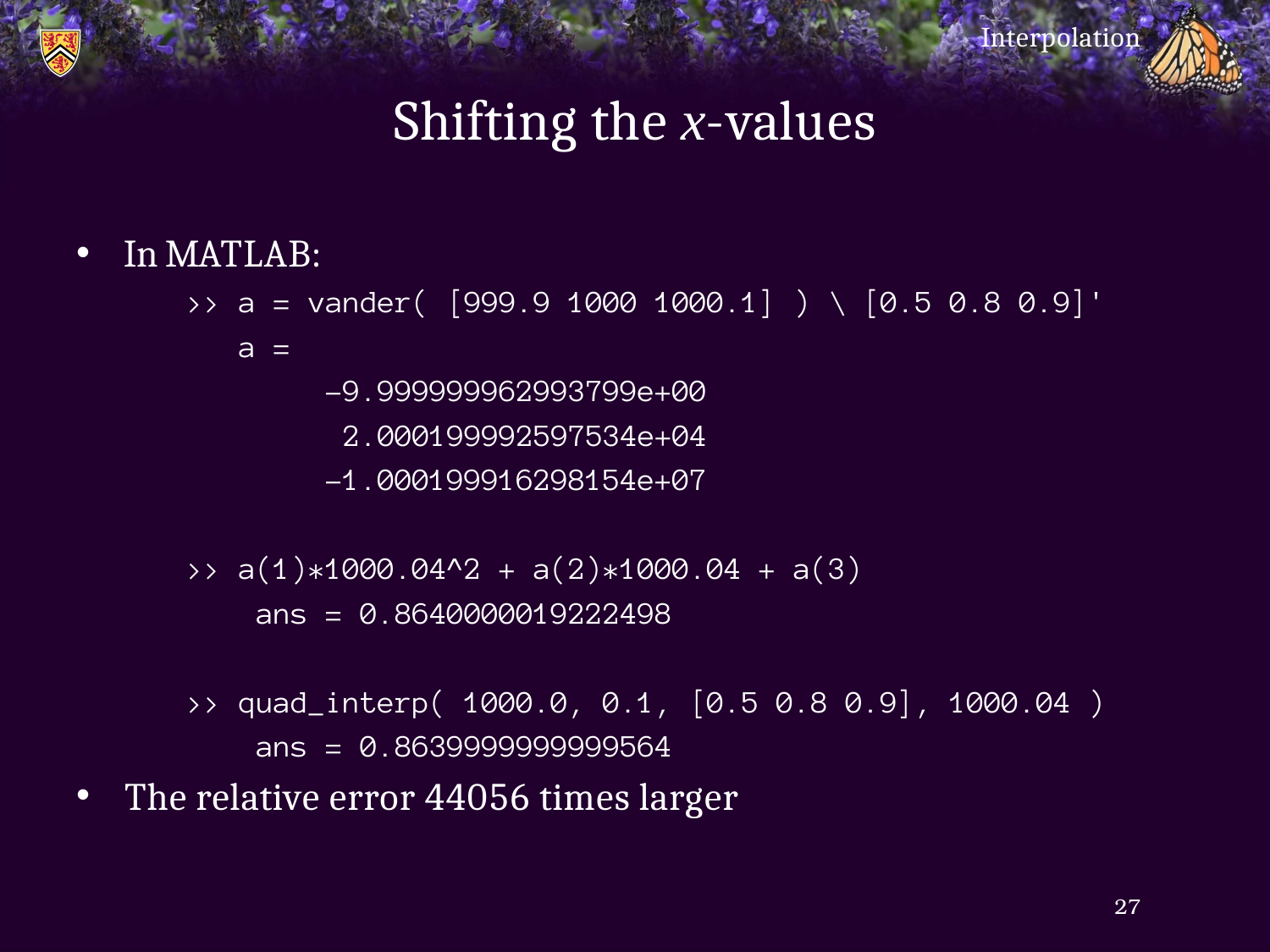

Interpolation
# Shifting the x-values
In Matlab:
>> a = vander( [999.9 1000 1000.1] ) \ [0.5 0.8 0.9]'
   a =
        -9.999999962993799e+00
         2.000199992597534e+04
        -1.000199916298154e+07

>> a(1)*1000.04^2 + a(2)*1000.04 + a(3)
    ans = 0.8640000019222498

>> quad_interp( 1000.0, 0.1, [0.5 0.8 0.9], 1000.04 )
    ans = 0.8639999999999564
The relative error 44056 times larger

27